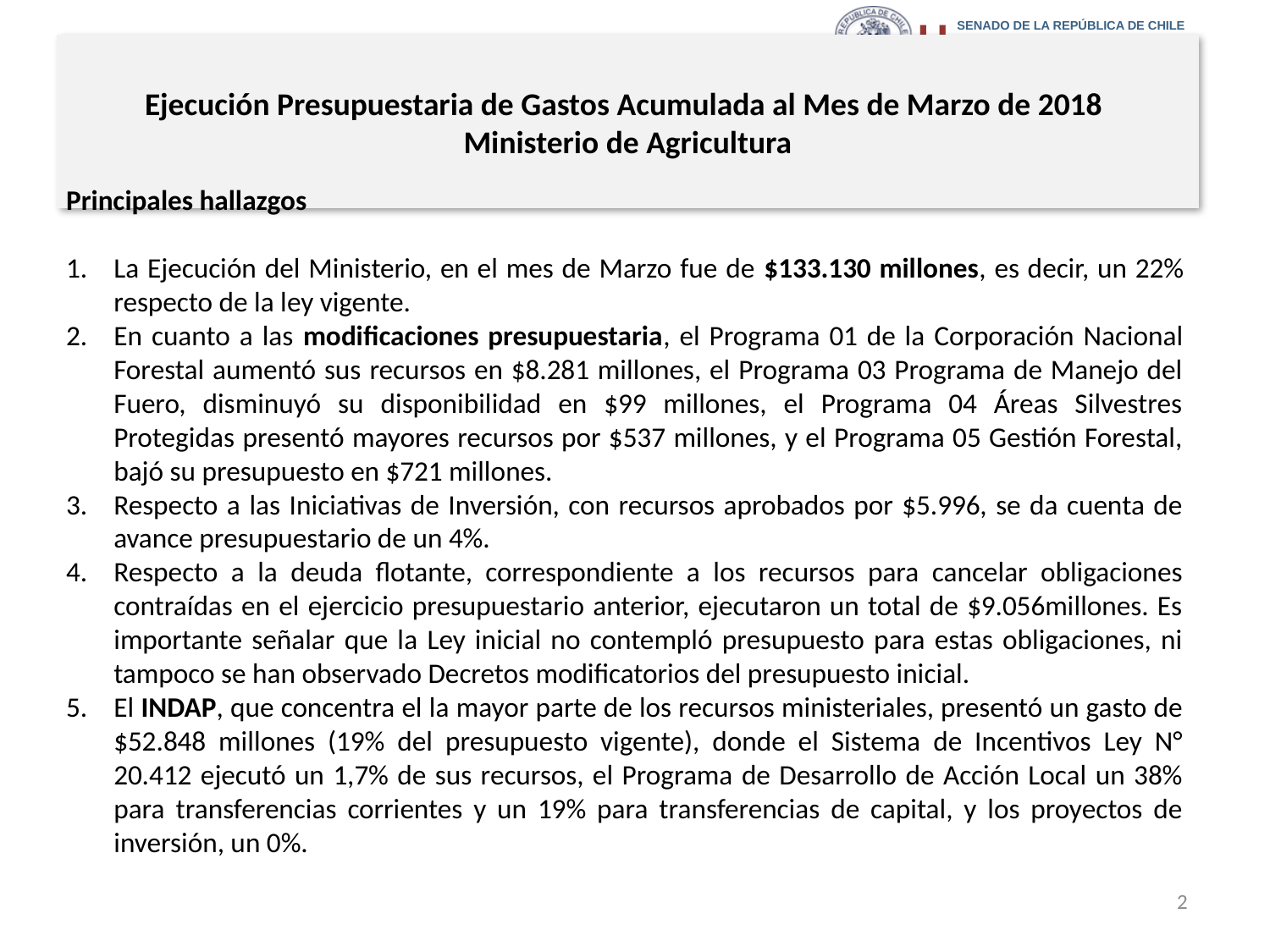

# Ejecución Presupuestaria de Gastos Acumulada al Mes de Marzo de 2018 Ministerio de Agricultura
Principales hallazgos

La Ejecución del Ministerio, en el mes de Marzo fue de $133.130 millones, es decir, un 22% respecto de la ley vigente.
En cuanto a las modificaciones presupuestaria, el Programa 01 de la Corporación Nacional Forestal aumentó sus recursos en $8.281 millones, el Programa 03 Programa de Manejo del Fuero, disminuyó su disponibilidad en $99 millones, el Programa 04 Áreas Silvestres Protegidas presentó mayores recursos por $537 millones, y el Programa 05 Gestión Forestal, bajó su presupuesto en $721 millones.
Respecto a las Iniciativas de Inversión, con recursos aprobados por $5.996, se da cuenta de avance presupuestario de un 4%.
Respecto a la deuda flotante, correspondiente a los recursos para cancelar obligaciones contraídas en el ejercicio presupuestario anterior, ejecutaron un total de $9.056millones. Es importante señalar que la Ley inicial no contempló presupuesto para estas obligaciones, ni tampoco se han observado Decretos modificatorios del presupuesto inicial.
El INDAP, que concentra el la mayor parte de los recursos ministeriales, presentó un gasto de $52.848 millones (19% del presupuesto vigente), donde el Sistema de Incentivos Ley N° 20.412 ejecutó un 1,7% de sus recursos, el Programa de Desarrollo de Acción Local un 38% para transferencias corrientes y un 19% para transferencias de capital, y los proyectos de inversión, un 0%.

2